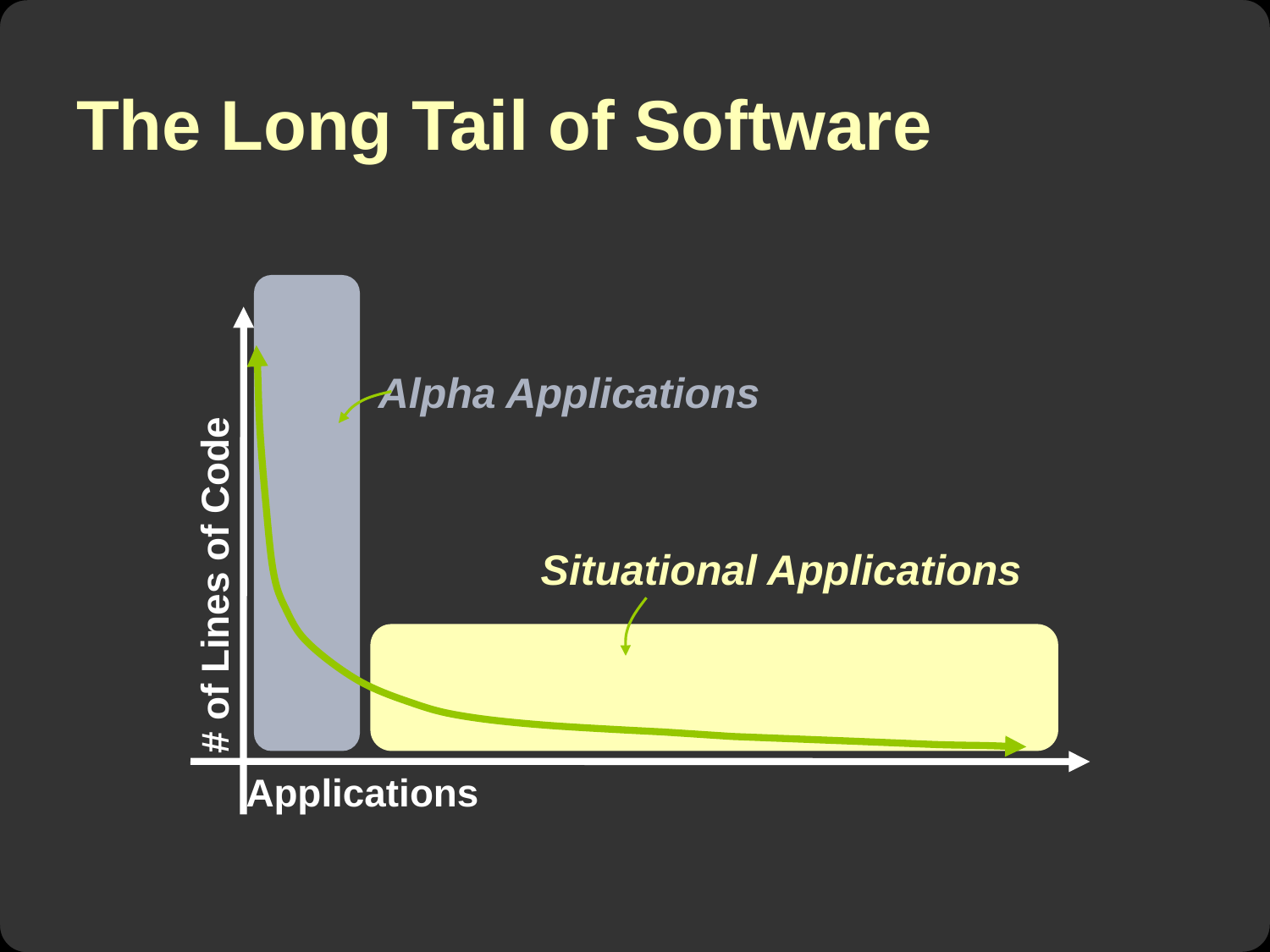

# The Long Tail of Software

Alpha Applications

Situational Applications
# of Lines of Code

Applications